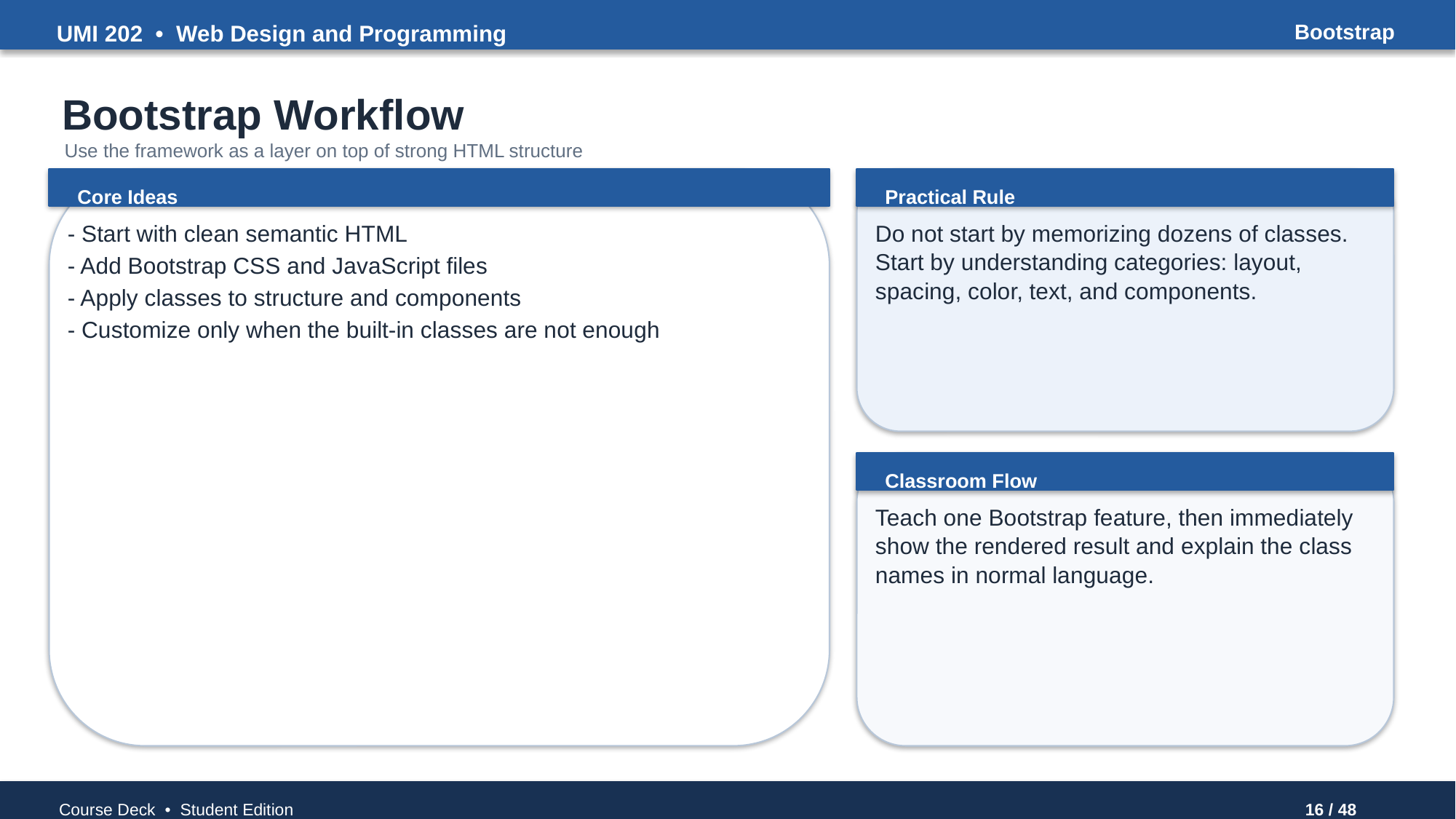

UMI 202  •  Web Design and Programming
Bootstrap
Bootstrap Workflow
Use the framework as a layer on top of strong HTML structure

Core Ideas
Practical Rule
- Start with clean semantic HTML
- Add Bootstrap CSS and JavaScript files
- Apply classes to structure and components
- Customize only when the built-in classes are not enough
Do not start by memorizing dozens of classes. Start by understanding categories: layout, spacing, color, text, and components.

Classroom Flow
Teach one Bootstrap feature, then immediately show the rendered result and explain the class names in normal language.

Course Deck  •  Student Edition
16 / 48